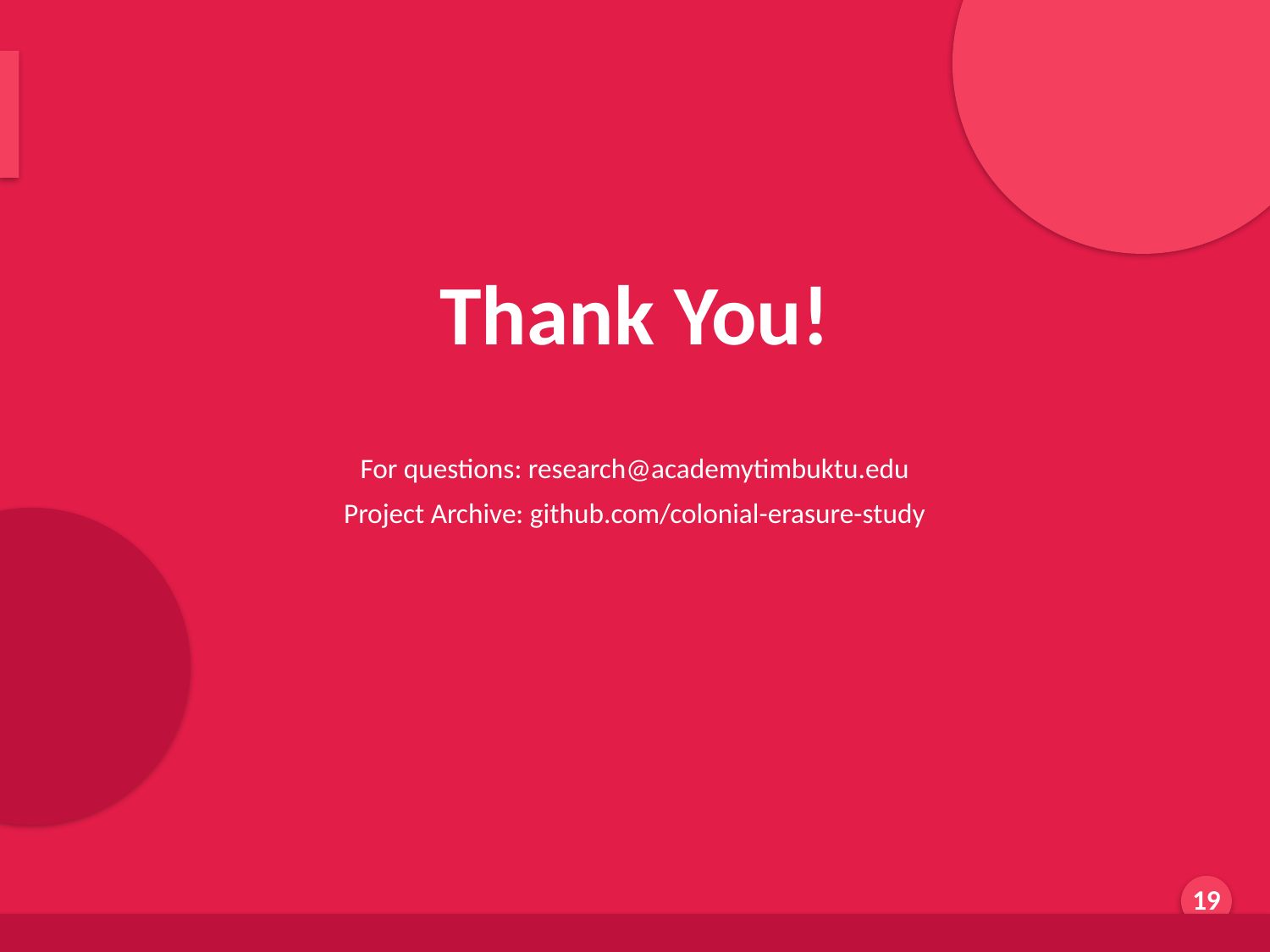

Thank You
Thank You!
For questions: research@academytimbuktu.edu
Project Archive: github.com/colonial-erasure-study

Generated by AI Scholar Frontier

19